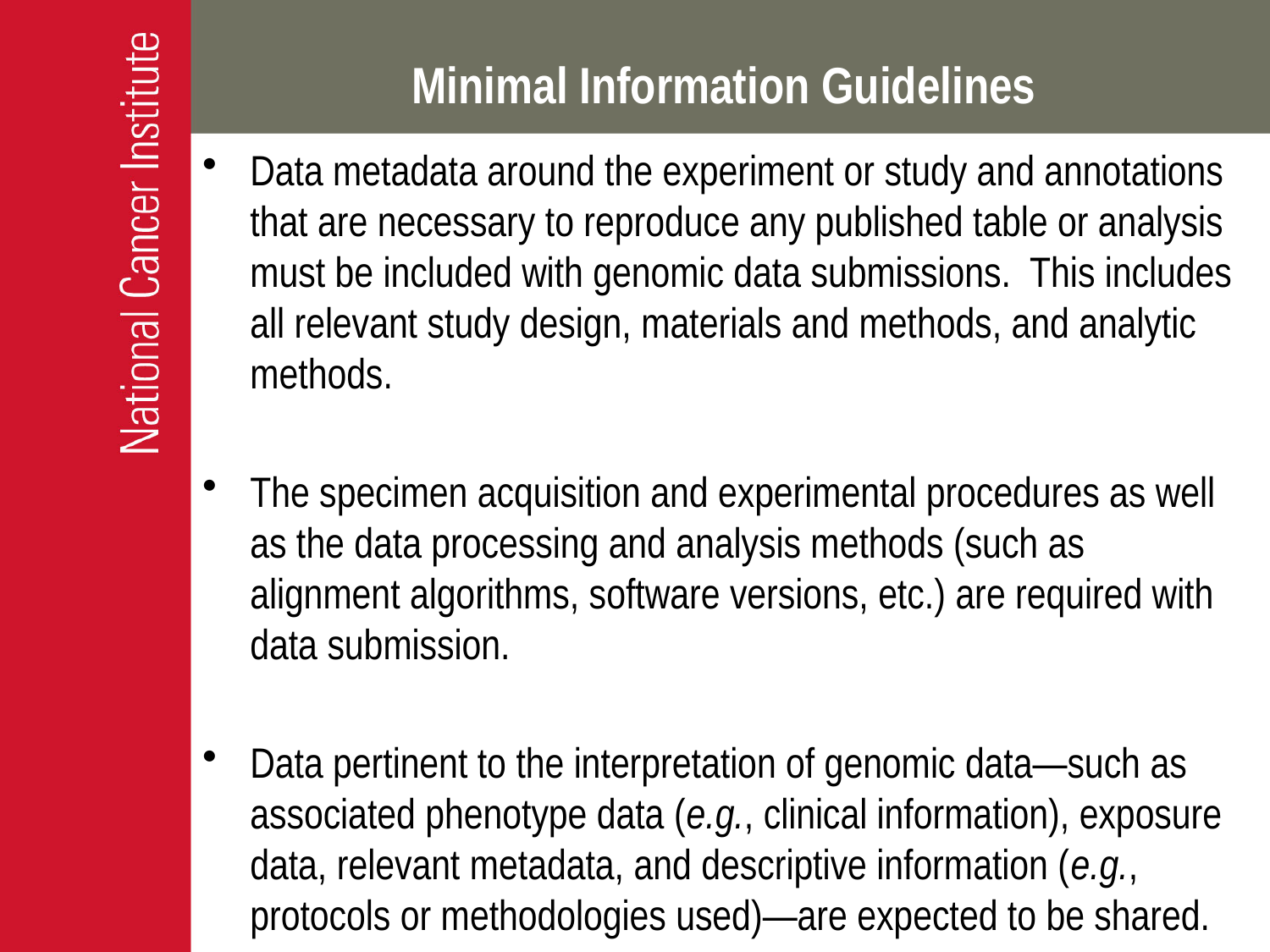

# Minimal Information Guidelines
Data metadata around the experiment or study and annotations that are necessary to reproduce any published table or analysis must be included with genomic data submissions.  This includes all relevant study design, materials and methods, and analytic methods.

The specimen acquisition and experimental procedures as well as the data processing and analysis methods (such as alignment algorithms, software versions, etc.) are required with data submission.

Data pertinent to the interpretation of genomic data—such as associated phenotype data (e.g., clinical information), exposure data, relevant metadata, and descriptive information (e.g., protocols or methodologies used)—are expected to be shared.